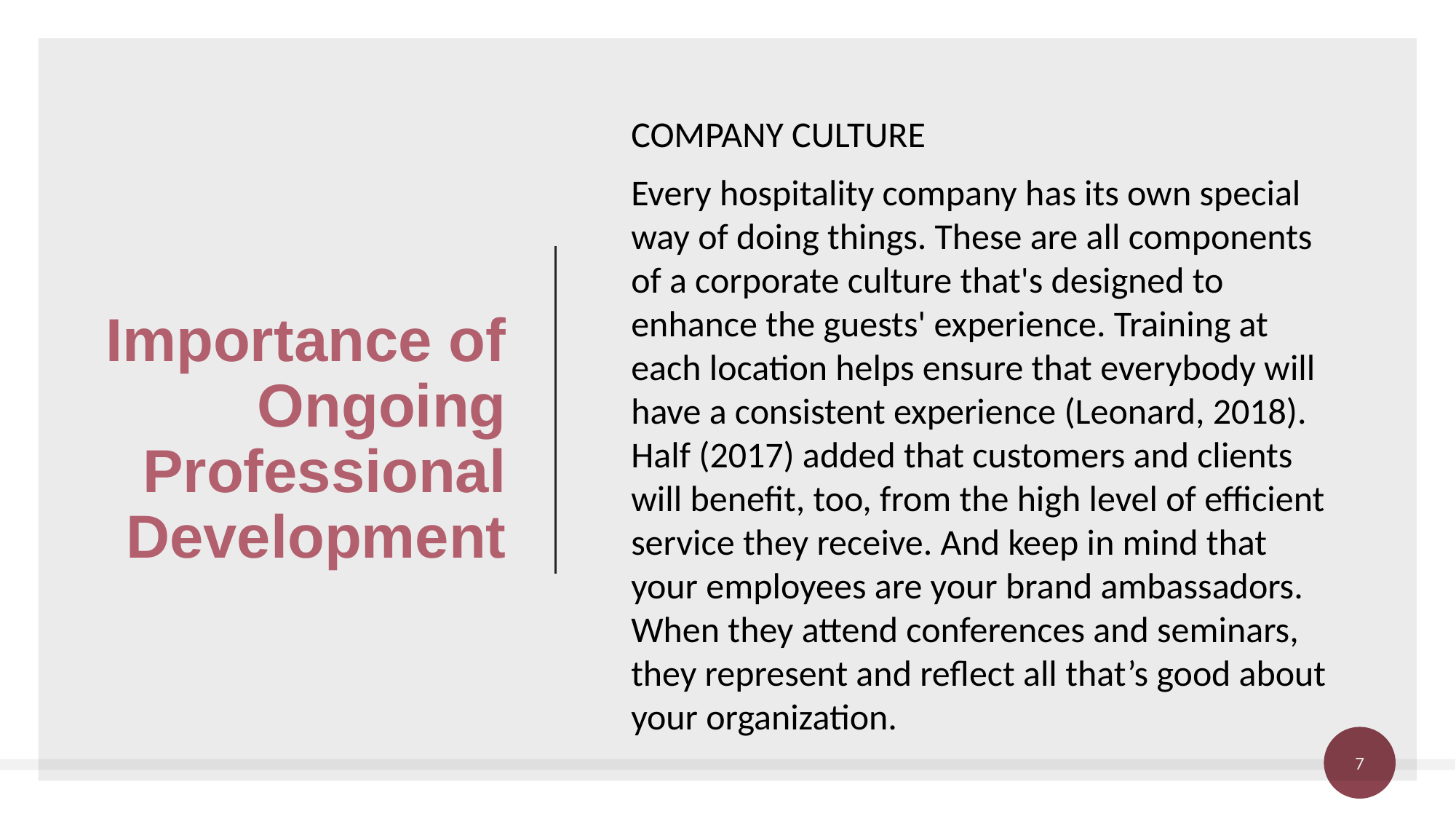

COMPANY CULTURE

Every hospitality company has its own special way of doing things. These are all components of a corporate culture that's designed to enhance the guests' experience. Training at each location helps ensure that everybody will have a consistent experience (Leonard, 2018). Half (2017) added that customers and clients will benefit, too, from the high level of efficient service they receive. And keep in mind that your employees are your brand ambassadors. When they attend conferences and seminars, they represent and reflect all that’s good about your organization.
Importance of Ongoing Professional Development